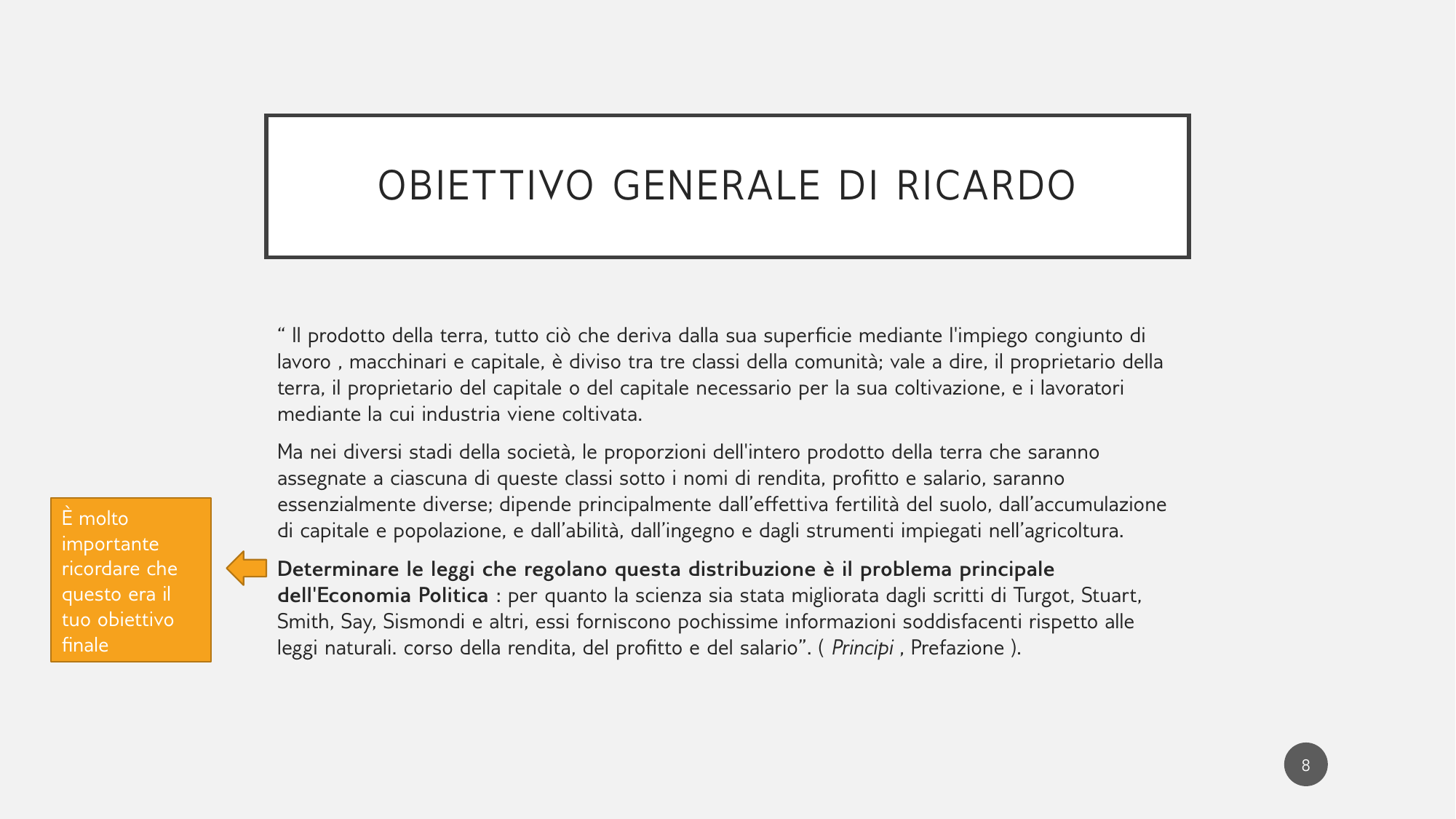

# Obiettivo generale di Ricardo
“ Il prodotto della terra, tutto ciò che deriva dalla sua superficie mediante l'impiego congiunto di lavoro , macchinari e capitale, è diviso tra tre classi della comunità; vale a dire, il proprietario della terra, il proprietario del capitale o del capitale necessario per la sua coltivazione, e i lavoratori mediante la cui industria viene coltivata.
Ma nei diversi stadi della società, le proporzioni dell'intero prodotto della terra che saranno assegnate a ciascuna di queste classi sotto i nomi di rendita, profitto e salario, saranno essenzialmente diverse; dipende principalmente dall’effettiva fertilità del suolo, dall’accumulazione di capitale e popolazione, e dall’abilità, dall’ingegno e dagli strumenti impiegati nell’agricoltura.
Determinare le leggi che regolano questa distribuzione è il problema principale dell'Economia Politica : per quanto la scienza sia stata migliorata dagli scritti di Turgot, Stuart, Smith, Say, Sismondi e altri, essi forniscono pochissime informazioni soddisfacenti rispetto alle leggi naturali. corso della rendita, del profitto e del salario”. ( Principi , Prefazione ).
È molto importante ricordare che questo era il tuo obiettivo finale

8